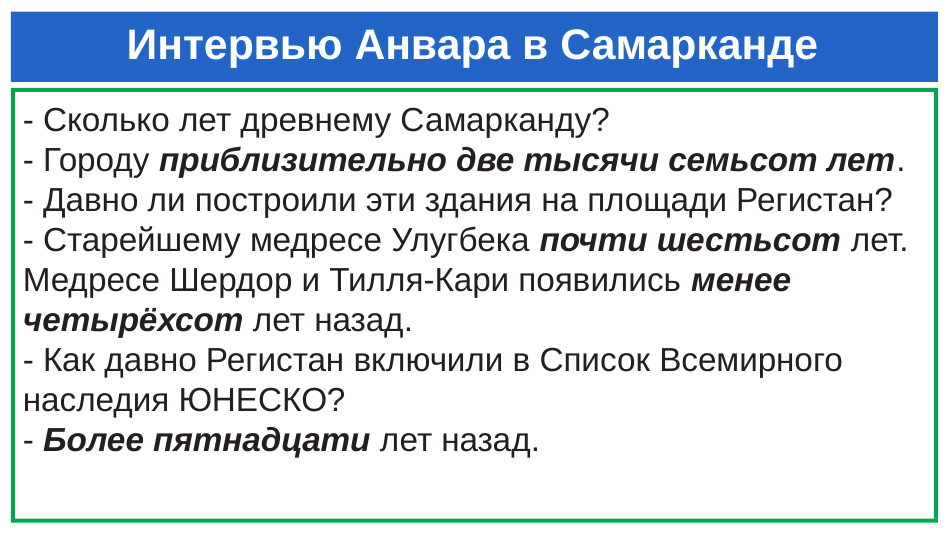

# Интервью Анвара в Самарканде

- Сколько лет древнему Самарканду?
- Городу приблизительно две тысячи семьсот лет.
- Давно ли построили эти здания на площади Регистан?
- Старейшему медресе Улугбека почти шестьсот лет. Медресе Шердор и Тилля-Кари появились менее четырёхсот лет назад.
- Как давно Регистан включили в Список Всемирного наследия ЮНЕСКО?
- Более пятнадцати лет назад.